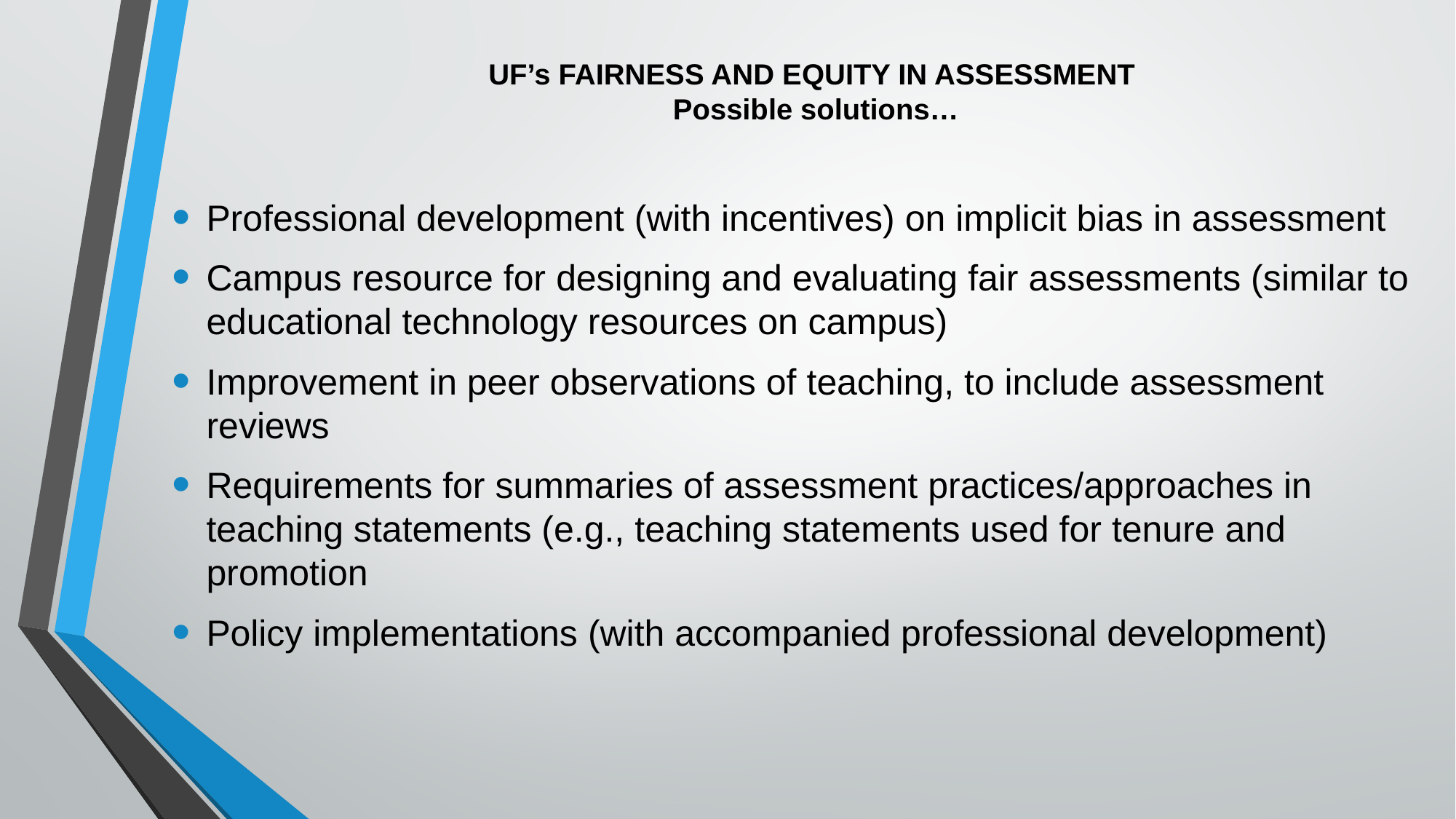

# UF’s FAIRNESS AND EQUITY IN ASSESSMENT Possible solutions…

Professional development (with incentives) on implicit bias in assessment
Campus resource for designing and evaluating fair assessments (similar to educational technology resources on campus)
Improvement in peer observations of teaching, to include assessment reviews
Requirements for summaries of assessment practices/approaches in teaching statements (e.g., teaching statements used for tenure and promotion
Policy implementations (with accompanied professional development)